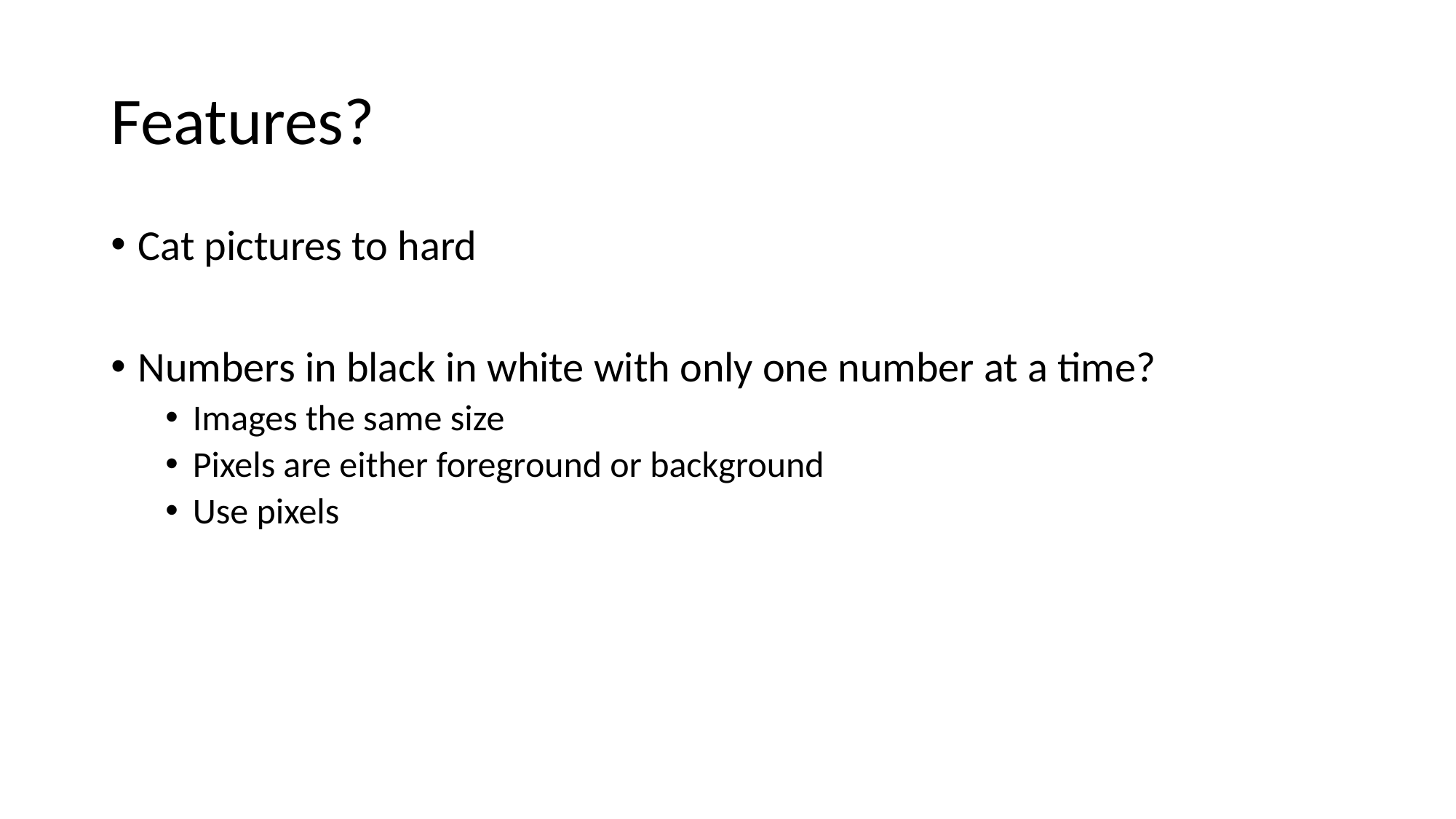

# Features?
Cat pictures to hard

Numbers in black in white with only one number at a time?
Images the same size
Pixels are either foreground or background
Use pixels